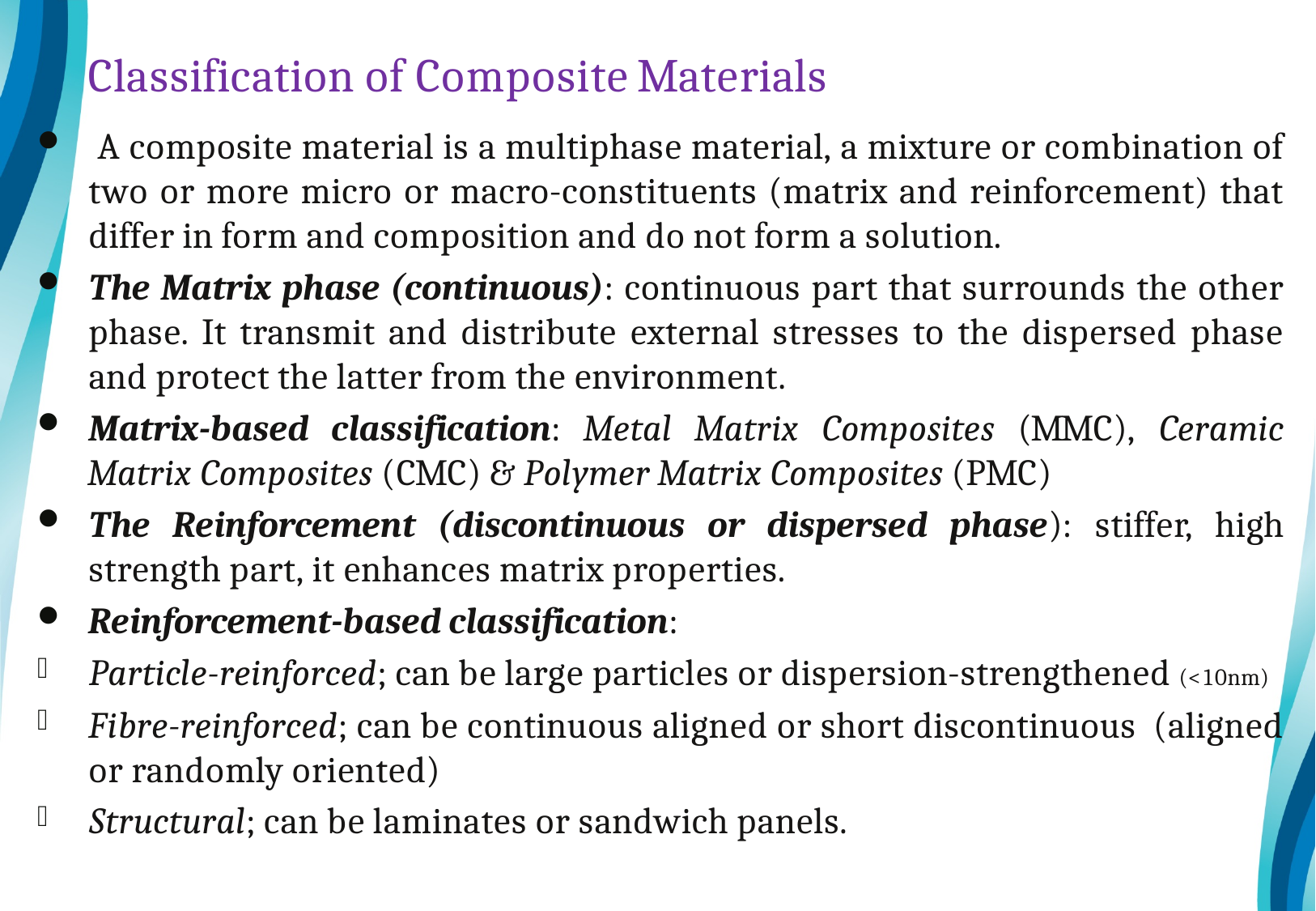

# Classification of Composite Materials
 A composite material is a multiphase material, a mixture or combination of two or more micro or macro-constituents (matrix and reinforcement) that differ in form and composition and do not form a solution.
The Matrix phase (continuous): continuous part that surrounds the other phase. It transmit and distribute external stresses to the dispersed phase and protect the latter from the environment.
Matrix-based classification: Metal Matrix Composites (MMC), Ceramic Matrix Composites (CMC) & Polymer Matrix Composites (PMC)
The Reinforcement (discontinuous or dispersed phase): stiffer, high strength part, it enhances matrix properties.
Reinforcement-based classification:
Particle-reinforced; can be large particles or dispersion-strengthened (<10nm)
Fibre-reinforced; can be continuous aligned or short discontinuous  (aligned or randomly oriented)
Structural; can be laminates or sandwich panels.